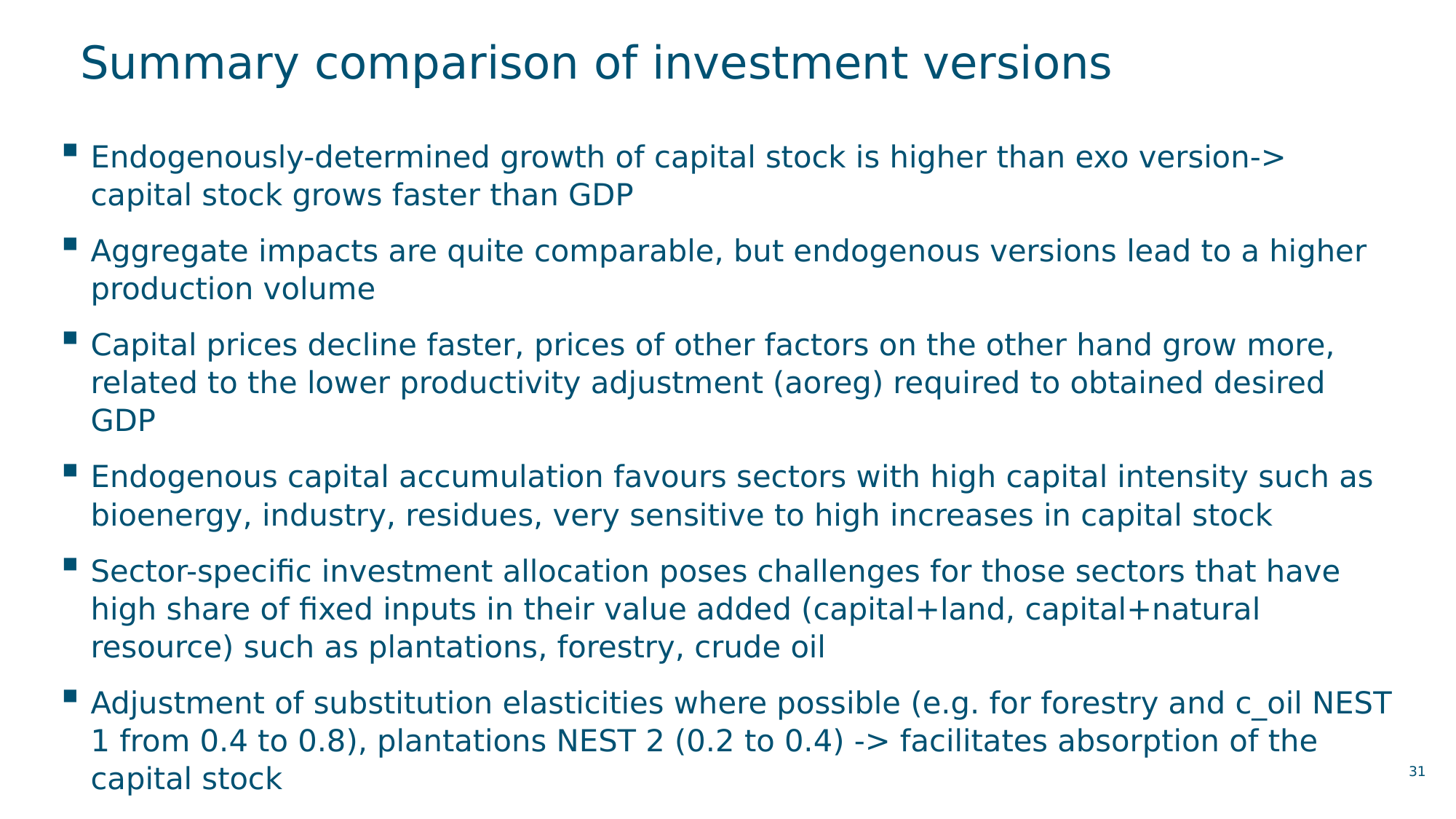

# Summary comparison of investment versions
Endogenously-determined growth of capital stock is higher than exo version-> capital stock grows faster than GDP
Aggregate impacts are quite comparable, but endogenous versions lead to a higher production volume
Capital prices decline faster, prices of other factors on the other hand grow more, related to the lower productivity adjustment (aoreg) required to obtained desired GDP
Endogenous capital accumulation favours sectors with high capital intensity such as bioenergy, industry, residues, very sensitive to high increases in capital stock
Sector-specific investment allocation poses challenges for those sectors that have high share of fixed inputs in their value added (capital+land, capital+natural resource) such as plantations, forestry, crude oil
Adjustment of substitution elasticities where possible (e.g. for forestry and c_oil NEST 1 from 0.4 to 0.8), plantations NEST 2 (0.2 to 0.4) -> facilitates absorption of the capital stock

31